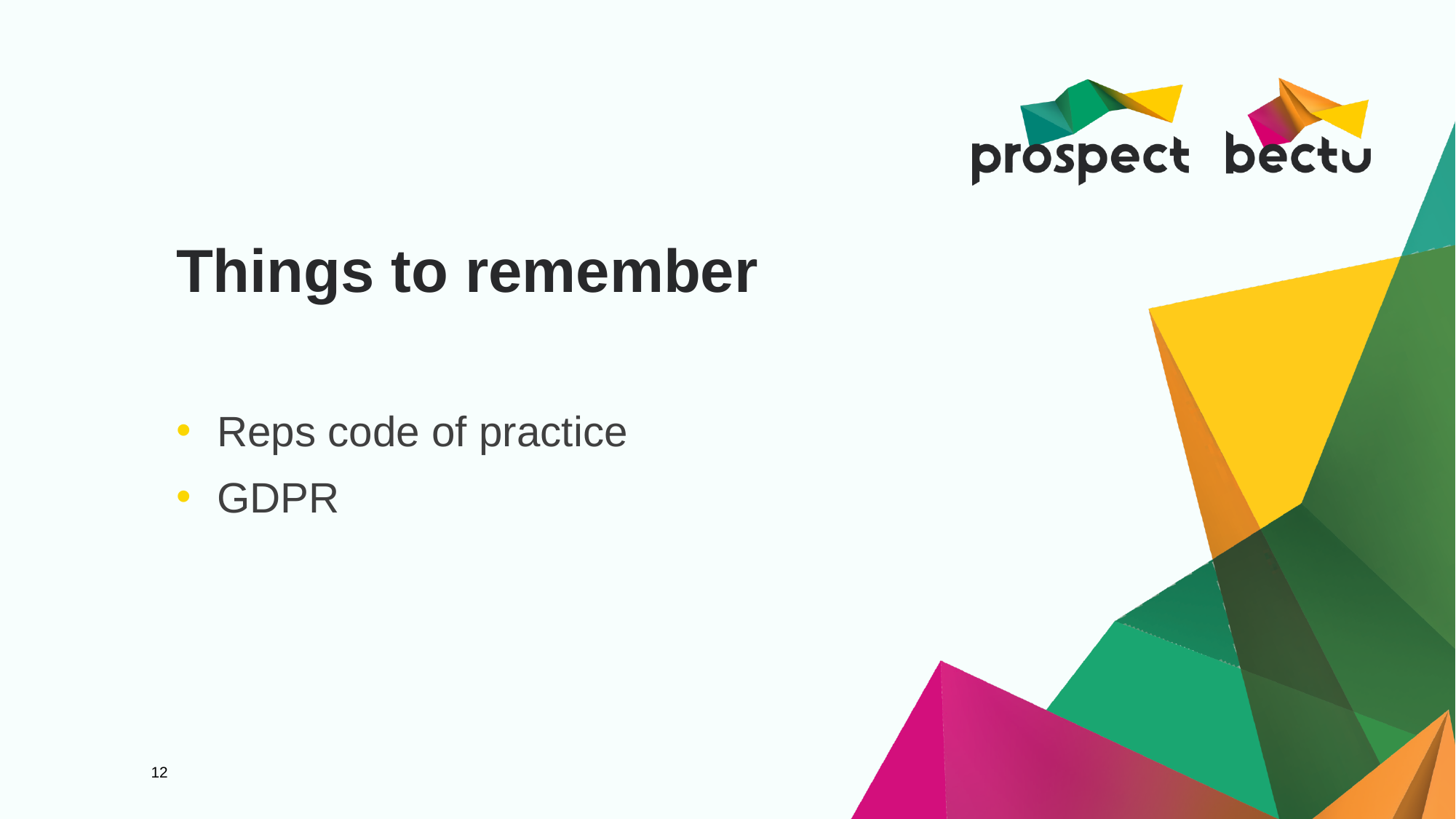

# Things to remember

Reps code of practice
GDPR